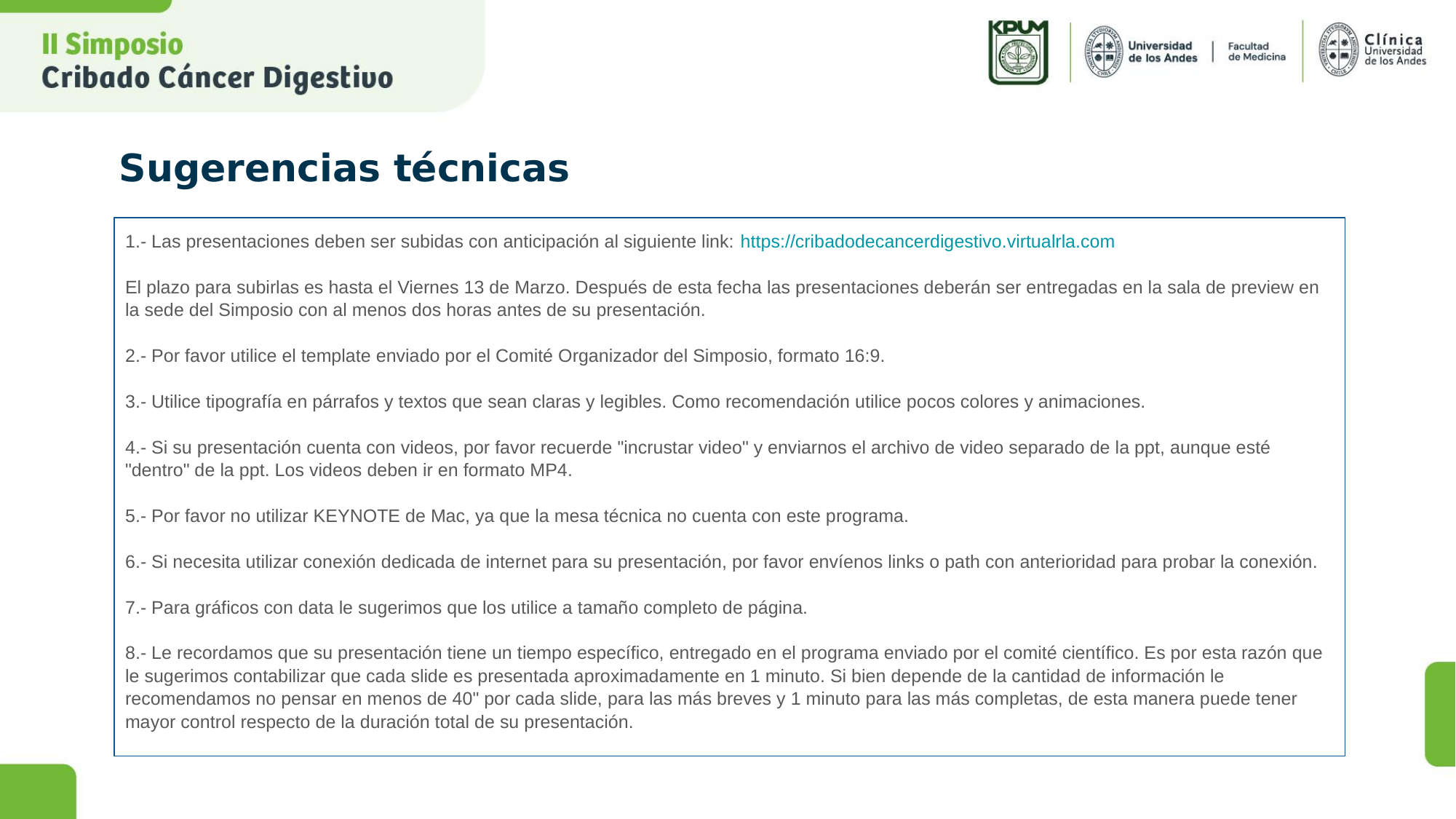

Sugerencias técnicas
1.- Las presentaciones deben ser subidas con anticipación al siguiente link: https://cribadodecancerdigestivo.virtualrla.com
El plazo para subirlas es hasta el Viernes 13 de Marzo. Después de esta fecha las presentaciones deberán ser entregadas en la sala de preview en la sede del Simposio con al menos dos horas antes de su presentación.

2.- Por favor utilice el template enviado por el Comité Organizador del Simposio, formato 16:9.

3.- Utilice tipografía en párrafos y textos que sean claras y legibles. Como recomendación utilice pocos colores y animaciones.

4.- Si su presentación cuenta con videos, por favor recuerde "incrustar video" y enviarnos el archivo de video separado de la ppt, aunque esté "dentro" de la ppt. Los videos deben ir en formato MP4.

5.- Por favor no utilizar KEYNOTE de Mac, ya que la mesa técnica no cuenta con este programa.

6.- Si necesita utilizar conexión dedicada de internet para su presentación, por favor envíenos links o path con anterioridad para probar la conexión.

7.- Para gráficos con data le sugerimos que los utilice a tamaño completo de página.

8.- Le recordamos que su presentación tiene un tiempo específico, entregado en el programa enviado por el comité científico. Es por esta razón que le sugerimos contabilizar que cada slide es presentada aproximadamente en 1 minuto. Si bien depende de la cantidad de información le recomendamos no pensar en menos de 40" por cada slide, para las más breves y 1 minuto para las más completas, de esta manera puede tener mayor control respecto de la duración total de su presentación.